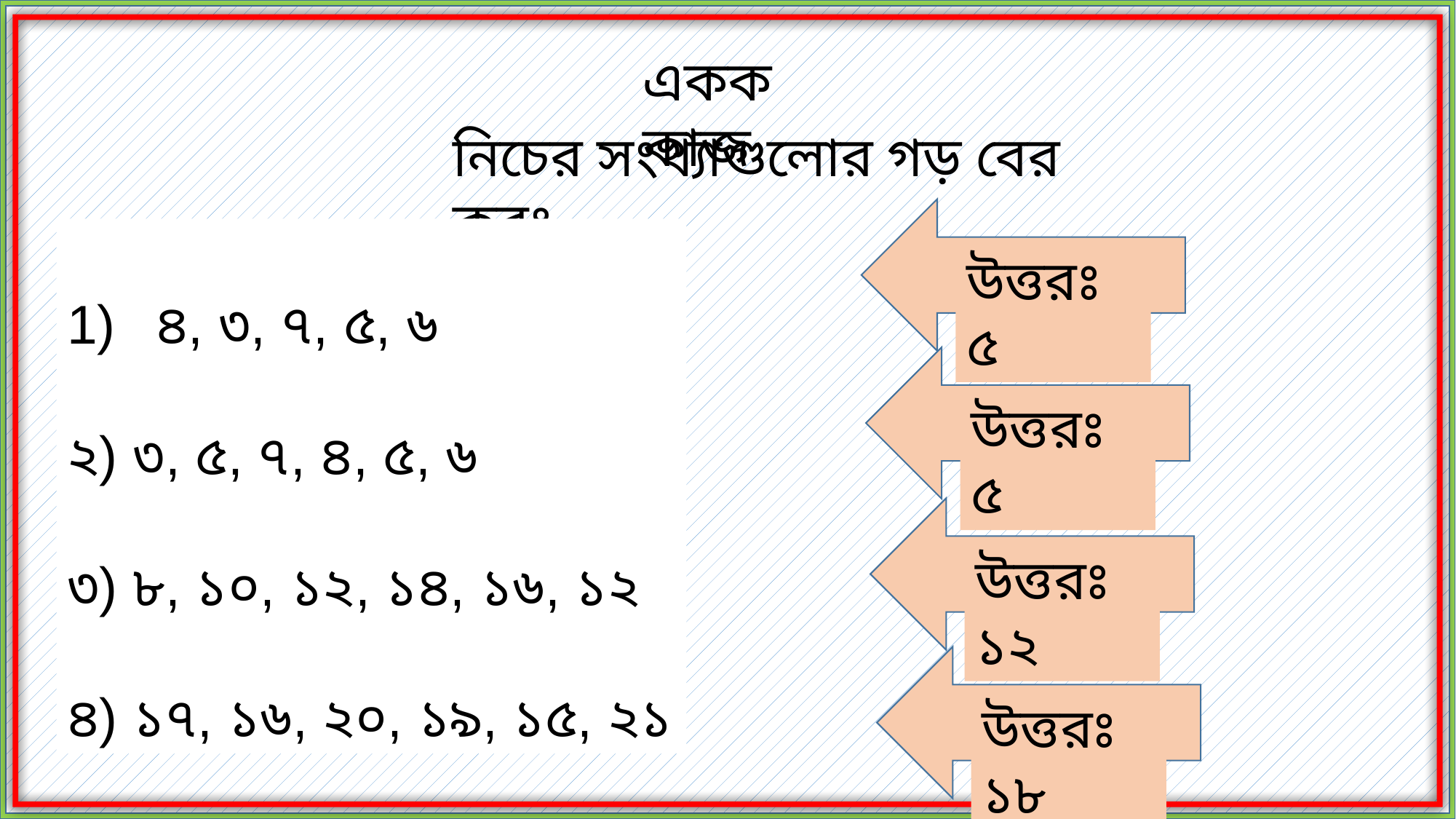

একক কাজ
নিচের সংখ্যাগুলোর গড় বের করঃ

উত্তরঃ ৫

৪, ৩, ৭, ৫, ৬

২) ৩, ৫, ৭, ৪, ৫, ৬

৩) ৮, ১০, ১২, ১৪, ১৬, ১২

৪) ১৭, ১৬, ২০, ১৯, ১৫, ২১

উত্তরঃ ৫

উত্তরঃ ১২

উত্তরঃ ১৮